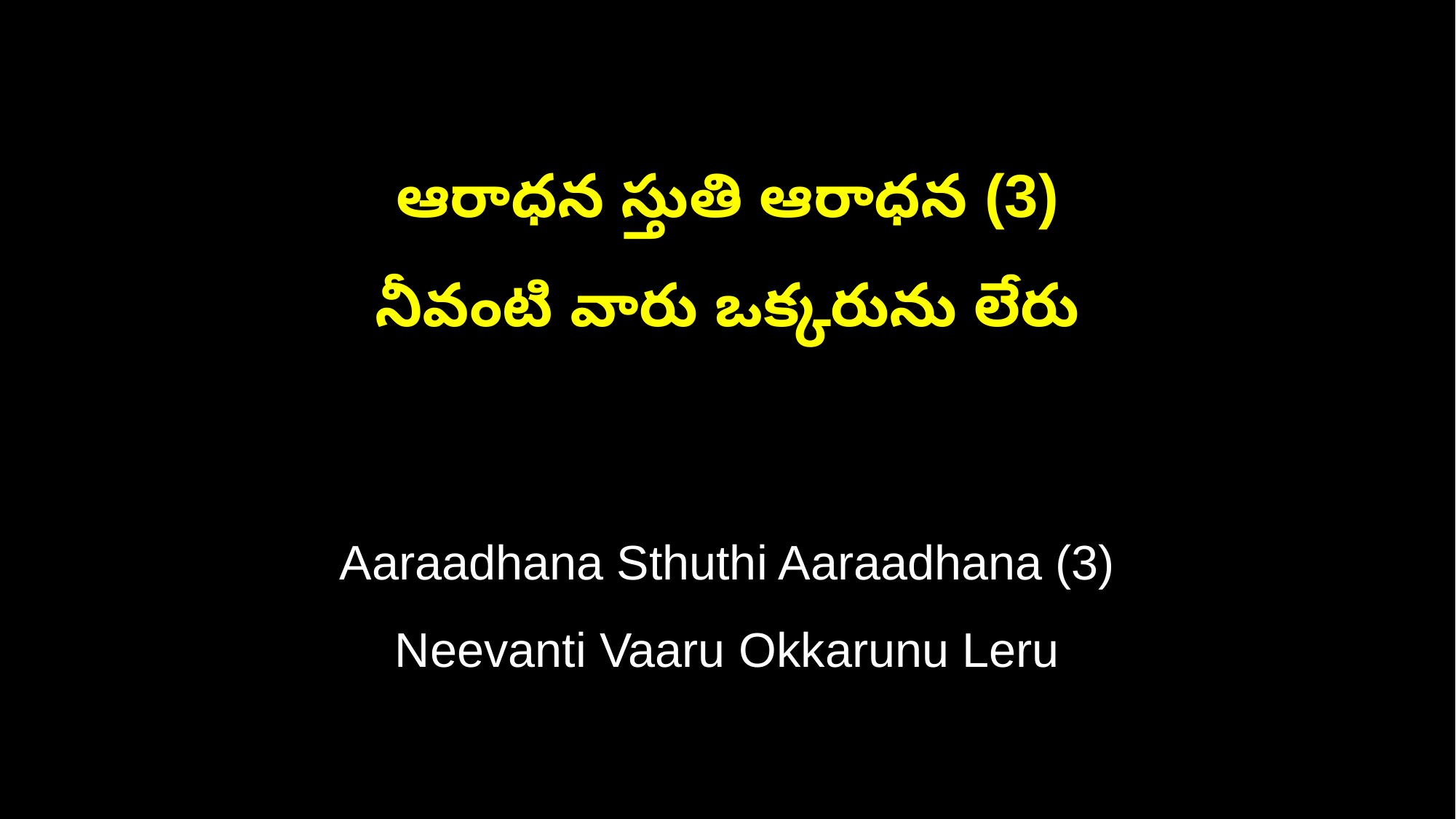

ఆరాధన స్తుతి ఆరాధన (3)
నీవంటి వారు ఒక్కరును లేరు
Aaraadhana Sthuthi Aaraadhana (3)
Neevanti Vaaru Okkarunu Leru